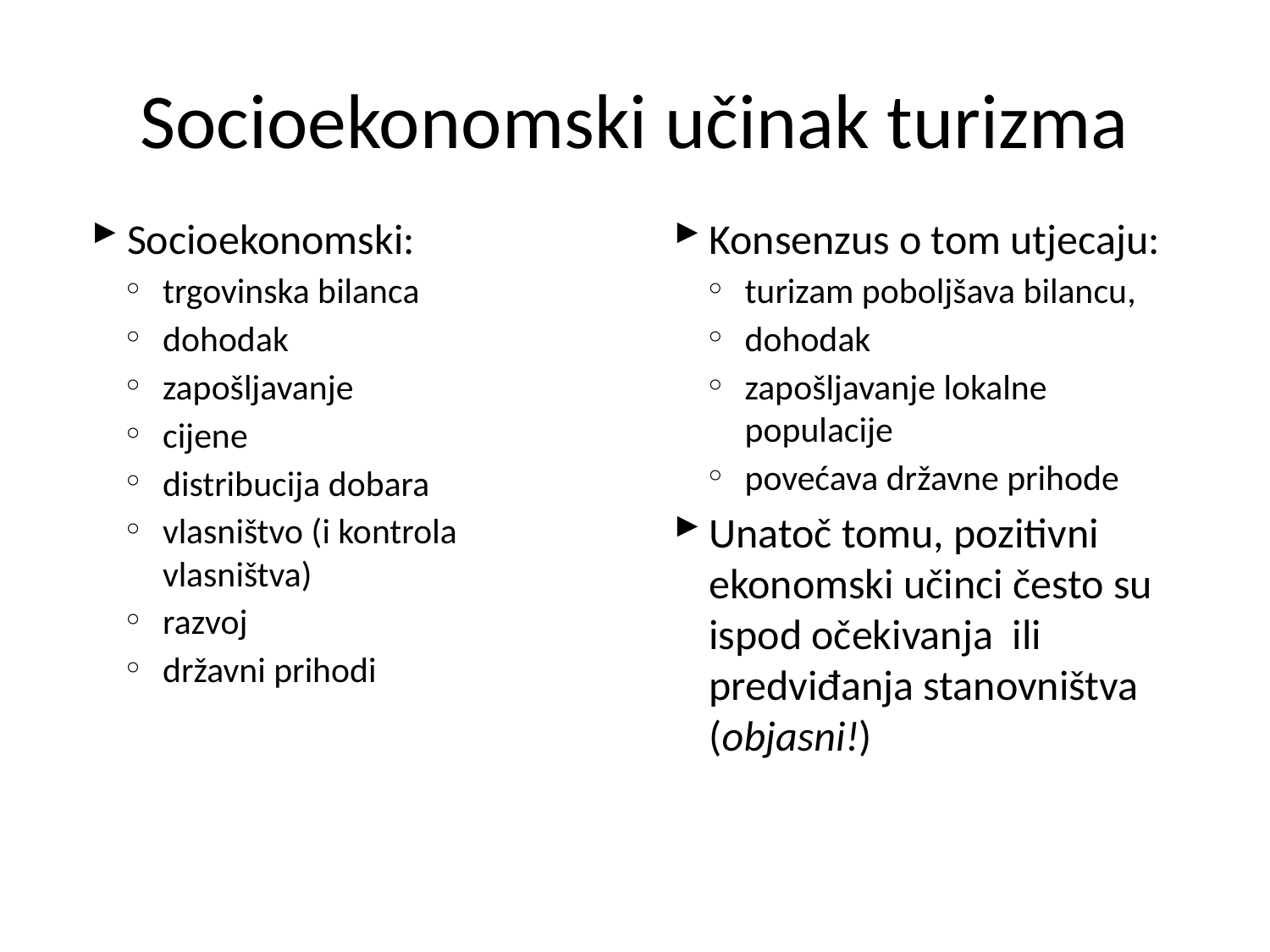

# Socioekonomski učinak turizma
Socioekonomski:
trgovinska bilanca
dohodak
zapošljavanje
cijene
distribucija dobara
vlasništvo (i kontrola vlasništva)
razvoj
državni prihodi
Konsenzus o tom utjecaju:
turizam poboljšava bilancu,
dohodak
zapošljavanje lokalne populacije
povećava državne prihode
Unatoč tomu, pozitivni ekonomski učinci često su ispod očekivanja  ili predviđanja stanovništva (objasni!)